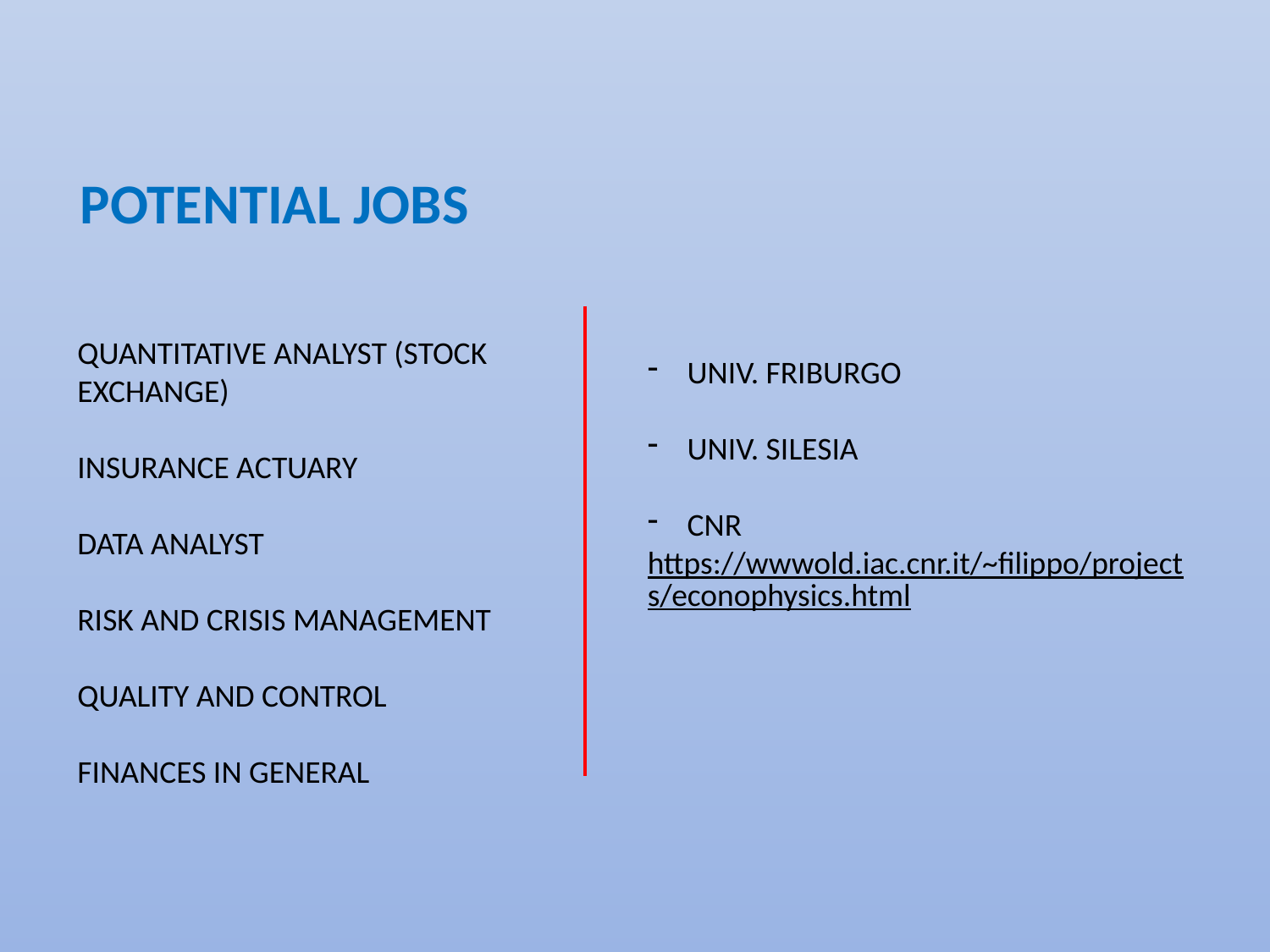

POTENTIAL JOBS
QUANTITATIVE ANALYST (STOCK EXCHANGE)

INSURANCE ACTUARY

DATA ANALYST

RISK AND CRISIS MANAGEMENT

QUALITY AND CONTROL

FINANCES IN GENERAL

UNIV. FRIBURGO

UNIV. SILESIA

CNR
https://wwwold.iac.cnr.it/~filippo/projects/econophysics.html